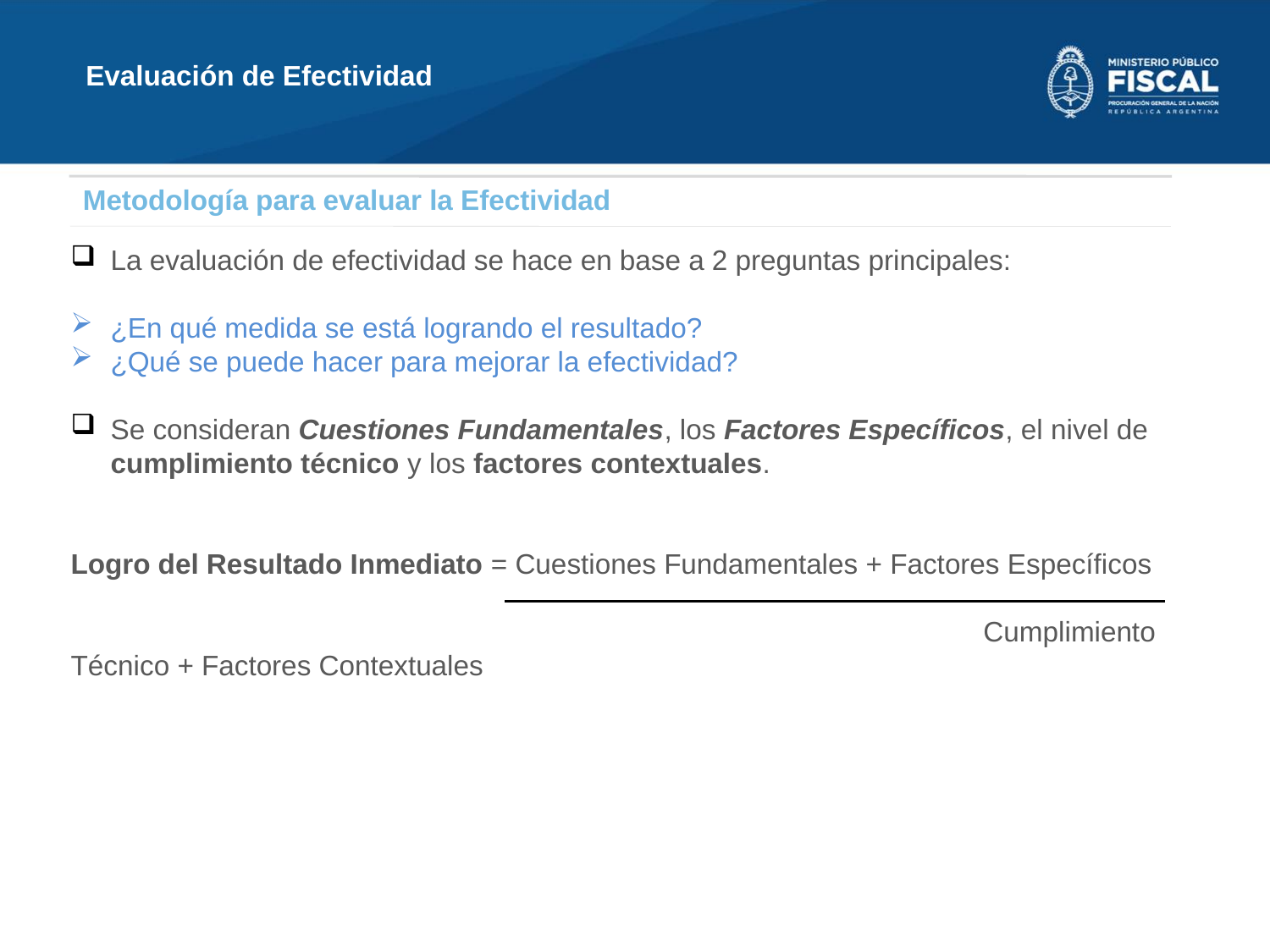

Evaluación de Efectividad

Metodología para evaluar la Efectividad

La evaluación de efectividad se hace en base a 2 preguntas principales:

¿En qué medida se está logrando el resultado?
¿Qué se puede hacer para mejorar la efectividad?

Se consideran Cuestiones Fundamentales, los Factores Específicos, el nivel de cumplimiento técnico y los factores contextuales.

Logro del Resultado Inmediato = Cuestiones Fundamentales + Factores Específicos

							   Cumplimiento Técnico + Factores Contextuales